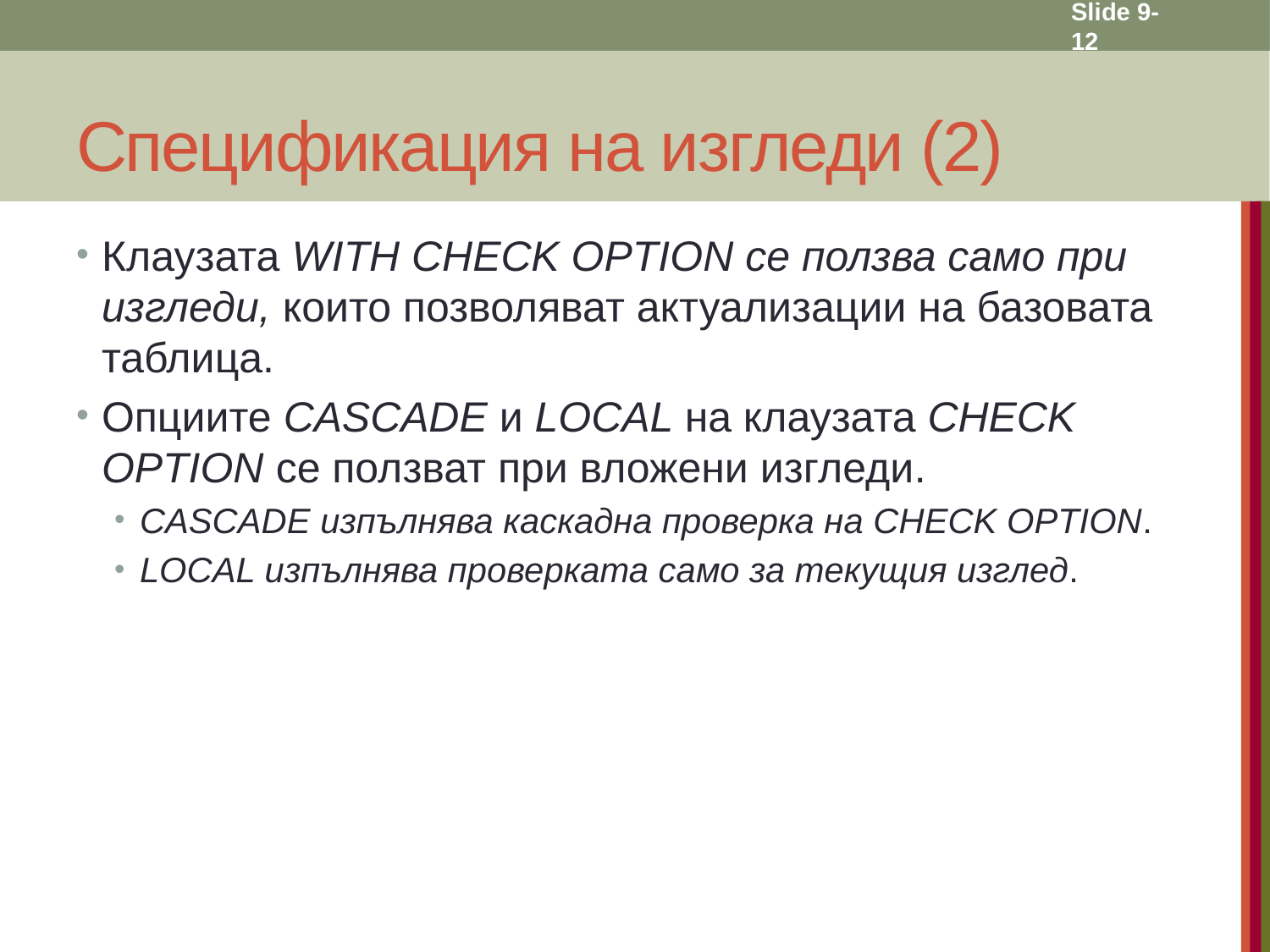

Slide 9- 12
# Спецификация на изгледи (2)
Клаузата WITH CHECK OPTION се ползва само при изгледи, които позволяват актуализации на базовата таблица.
Опциите CASCADE и LOCAL на клаузата CHECK OPTION се ползват при вложени изгледи.
CASCADE изпълнява каскадна проверка на CHECK OPTION.
LOCAL изпълнява проверката само за текущия изглед.